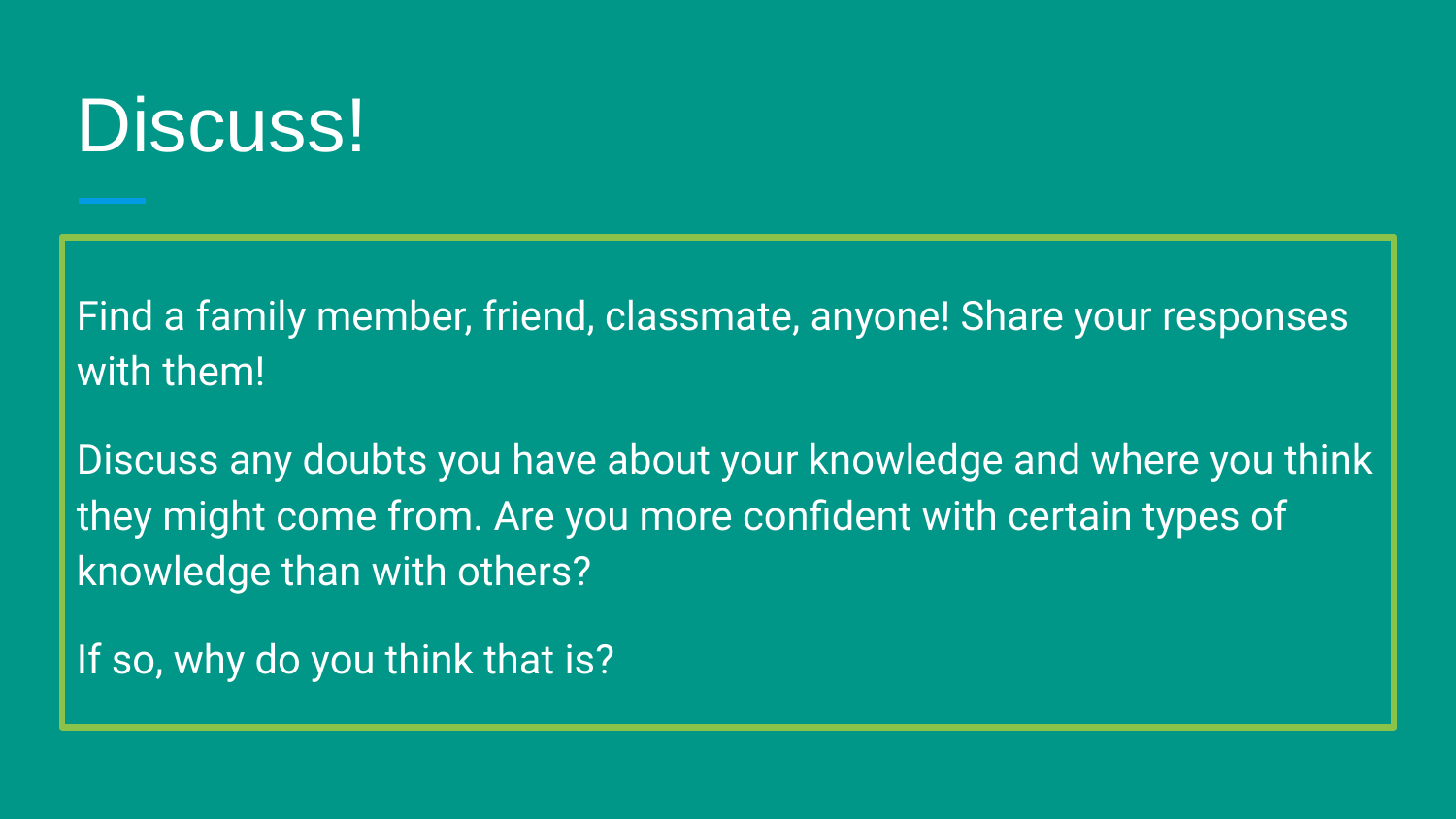

# Discuss!
Find a family member, friend, classmate, anyone! Share your responses with them!
Discuss any doubts you have about your knowledge and where you think they might come from. Are you more confident with certain types of knowledge than with others?
If so, why do you think that is?